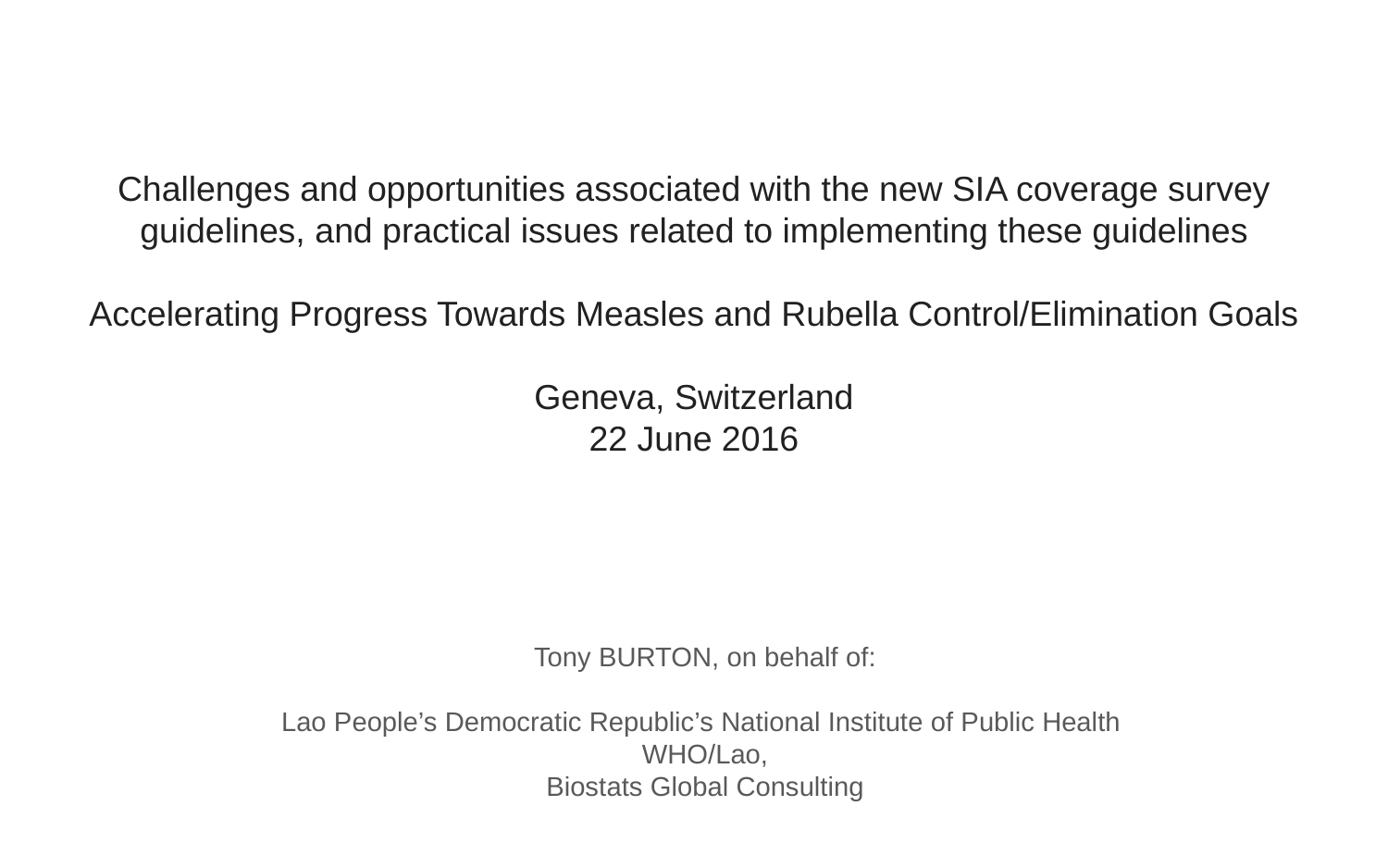

# Challenges and opportunities associated with the new SIA coverage survey guidelines, and practical issues related to implementing these guidelines

Accelerating Progress Towards Measles and Rubella Control/Elimination Goals

Geneva, Switzerland
22 June 2016
Tony BURTON, on behalf of:

Lao People’s Democratic Republic’s National Institute of Public Health
WHO/Lao,
Biostats Global Consulting